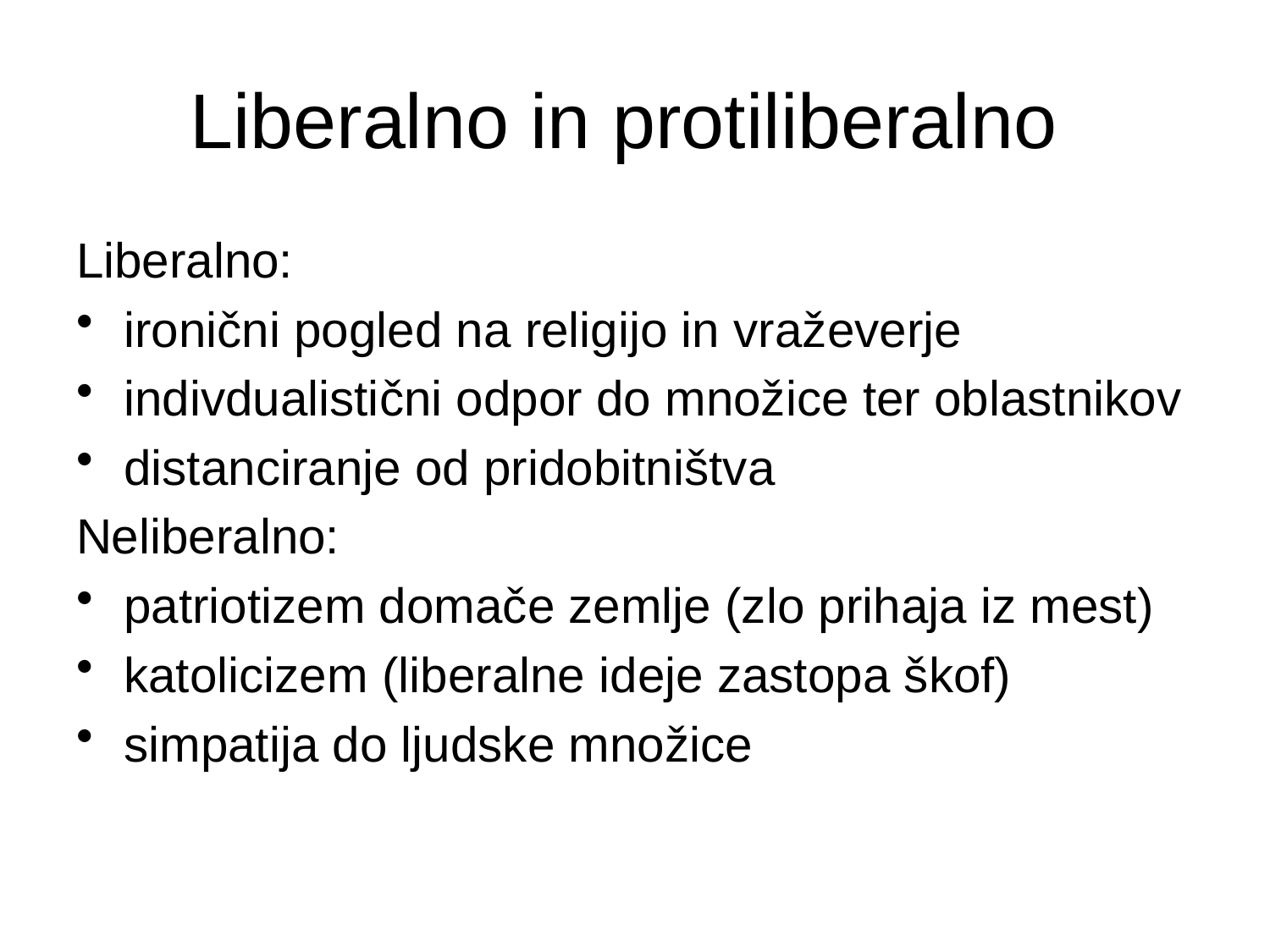

# Liberalno in protiliberalno
Liberalno:
ironični pogled na religijo in vraževerje
indivdualistični odpor do množice ter oblastnikov
distanciranje od pridobitništva
Neliberalno:
patriotizem domače zemlje (zlo prihaja iz mest)
katolicizem (liberalne ideje zastopa škof)
simpatija do ljudske množice